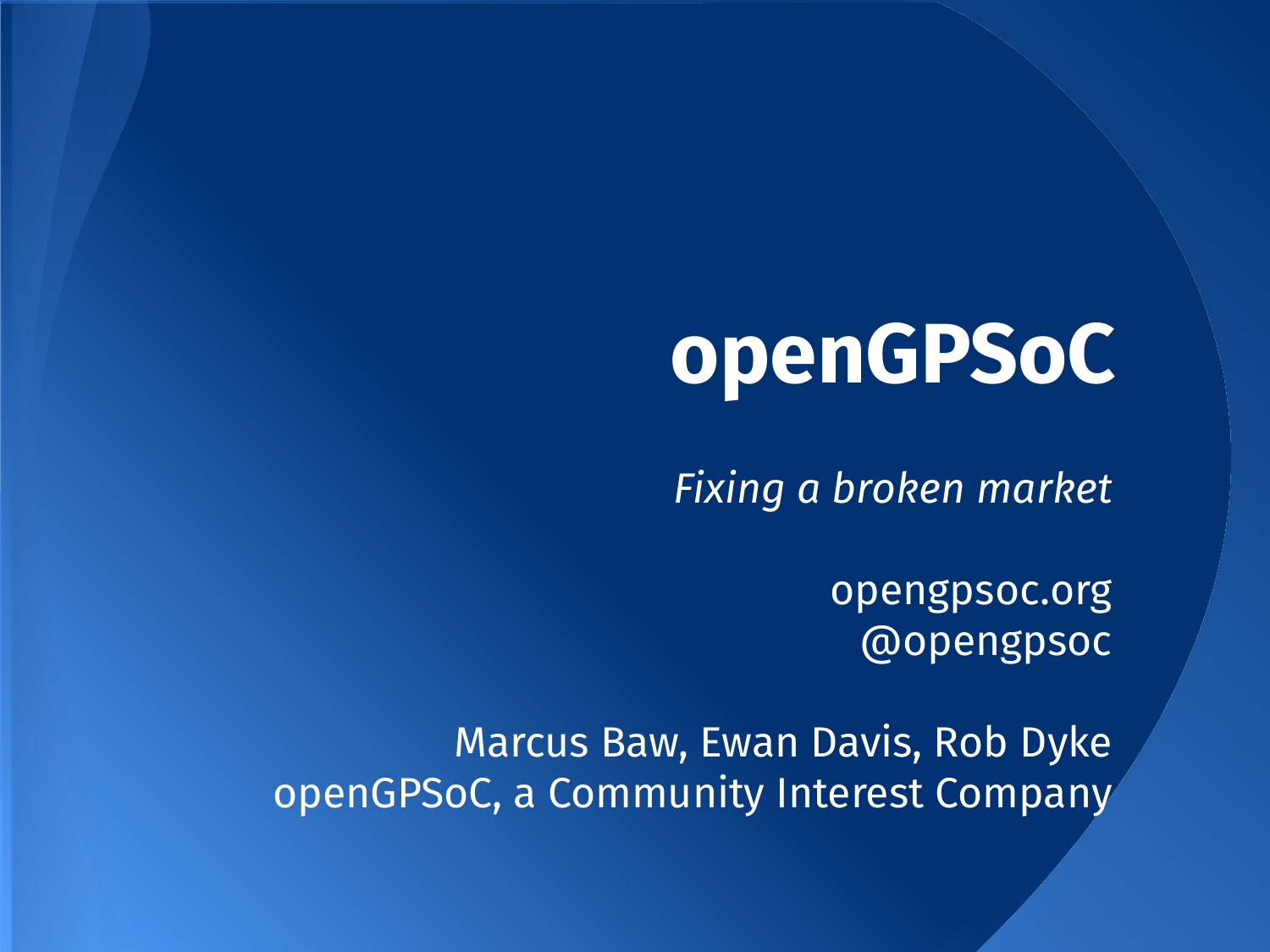

# openGPSoC
Fixing a broken market

opengpsoc.org
@opengpsoc

Marcus Baw, Ewan Davis, Rob Dyke
openGPSoC, a Community Interest Company